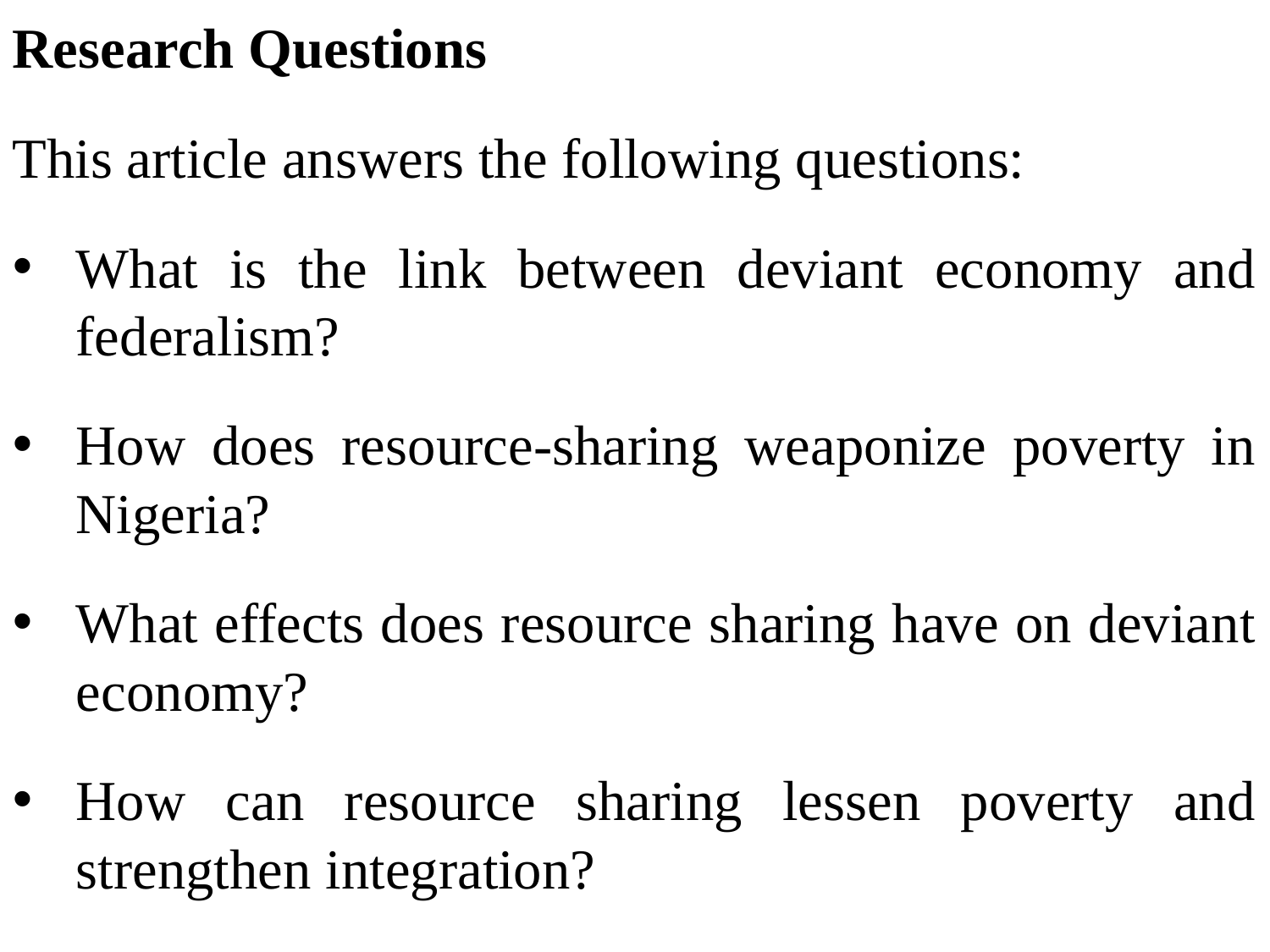

Research Questions

This article answers the following questions:

What is the link between deviant economy and federalism?

How does resource-sharing weaponize poverty in Nigeria?

What effects does resource sharing have on deviant economy?

How can resource sharing lessen poverty and strengthen integration?